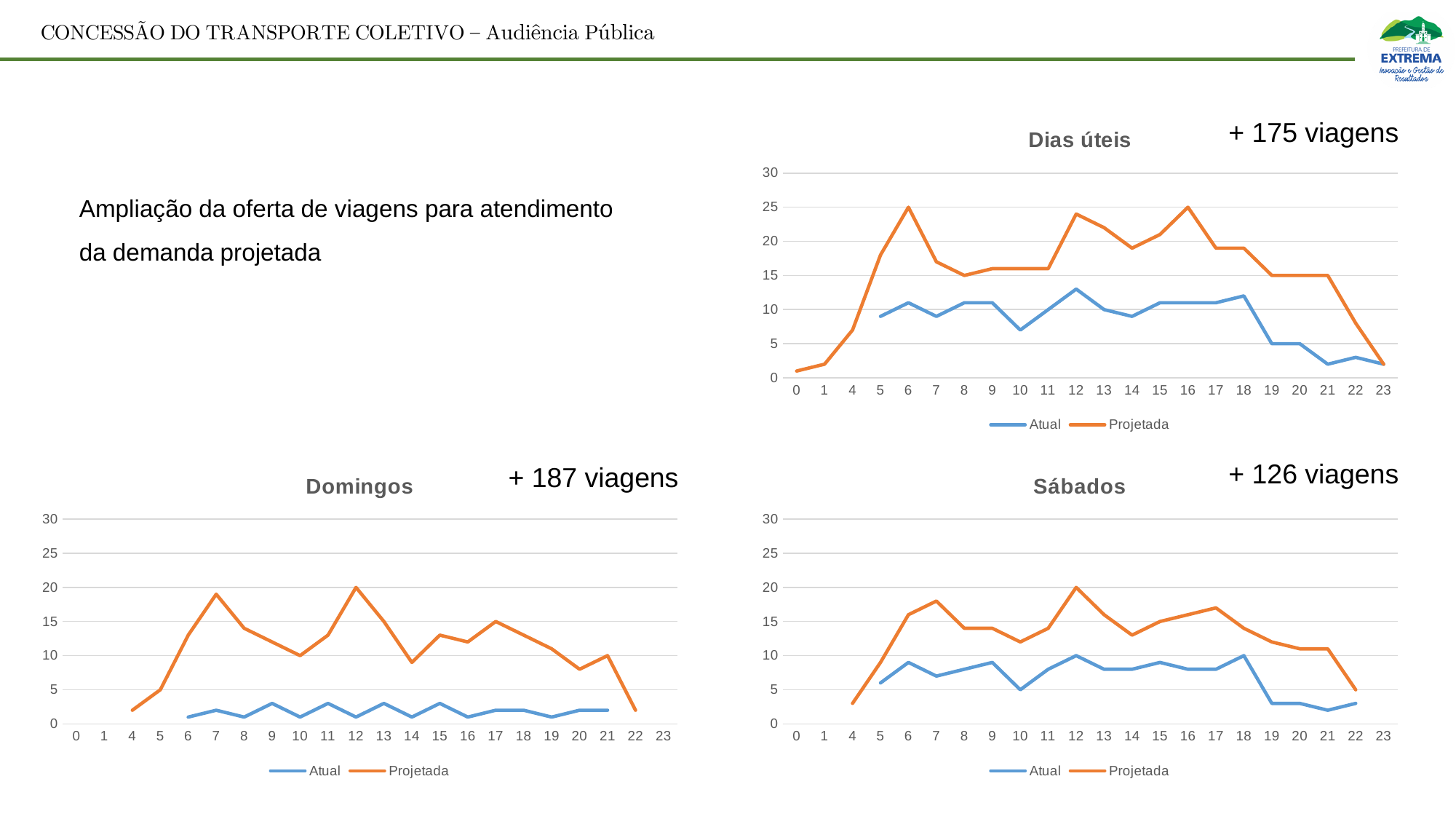

### Chart: Dias úteis

| Category |  |  |
|---|---|---|
| 0 | None | 1.0 |
| 1 | None | 2.0 |
| 4 | None | 7.0 |
| 5 | 9.0 | 18.0 |
| 6 | 11.0 | 25.0 |
| 7 | 9.0 | 17.0 |
| 8 | 11.0 | 15.0 |
| 9 | 11.0 | 16.0 |
| 10 | 7.0 | 16.0 |
| 11 | 10.0 | 16.0 |
| 12 | 13.0 | 24.0 |
| 13 | 10.0 | 22.0 |
| 14 | 9.0 | 19.0 |
| 15 | 11.0 | 21.0 |
| 16 | 11.0 | 25.0 |
| 17 | 11.0 | 19.0 |
| 18 | 12.0 | 19.0 |
| 19 | 5.0 | 15.0 |
| 20 | 5.0 | 15.0 |
| 21 | 2.0 | 15.0 |
| 22 | 3.0 | 8.0 |
| 23 | 2.0 | 2.0 |
+ 175 viagens
Ampliação da oferta de viagens para atendimento da demanda projetada
+ 126 viagens
+ 187 viagens

### Chart: Domingos

| Category |  |  |
|---|---|---|
| 0 | None | None |
| 1 | None | None |
| 4 | None | 2.0 |
| 5 | None | 5.0 |
| 6 | 1.0 | 13.0 |
| 7 | 2.0 | 19.0 |
| 8 | 1.0 | 14.0 |
| 9 | 3.0 | 12.0 |
| 10 | 1.0 | 10.0 |
| 11 | 3.0 | 13.0 |
| 12 | 1.0 | 20.0 |
| 13 | 3.0 | 15.0 |
| 14 | 1.0 | 9.0 |
| 15 | 3.0 | 13.0 |
| 16 | 1.0 | 12.0 |
| 17 | 2.0 | 15.0 |
| 18 | 2.0 | 13.0 |
| 19 | 1.0 | 11.0 |
| 20 | 2.0 | 8.0 |
| 21 | 2.0 | 10.0 |
| 22 | None | 2.0 |
| 23 | None | None |

### Chart: Sábados

| Category |  |  |
|---|---|---|
| 0 | None | None |
| 1 | None | None |
| 4 | None | 3.0 |
| 5 | 6.0 | 9.0 |
| 6 | 9.0 | 16.0 |
| 7 | 7.0 | 18.0 |
| 8 | 8.0 | 14.0 |
| 9 | 9.0 | 14.0 |
| 10 | 5.0 | 12.0 |
| 11 | 8.0 | 14.0 |
| 12 | 10.0 | 20.0 |
| 13 | 8.0 | 16.0 |
| 14 | 8.0 | 13.0 |
| 15 | 9.0 | 15.0 |
| 16 | 8.0 | 16.0 |
| 17 | 8.0 | 17.0 |
| 18 | 10.0 | 14.0 |
| 19 | 3.0 | 12.0 |
| 20 | 3.0 | 11.0 |
| 21 | 2.0 | 11.0 |
| 22 | 3.0 | 5.0 |
| 23 | None | None |